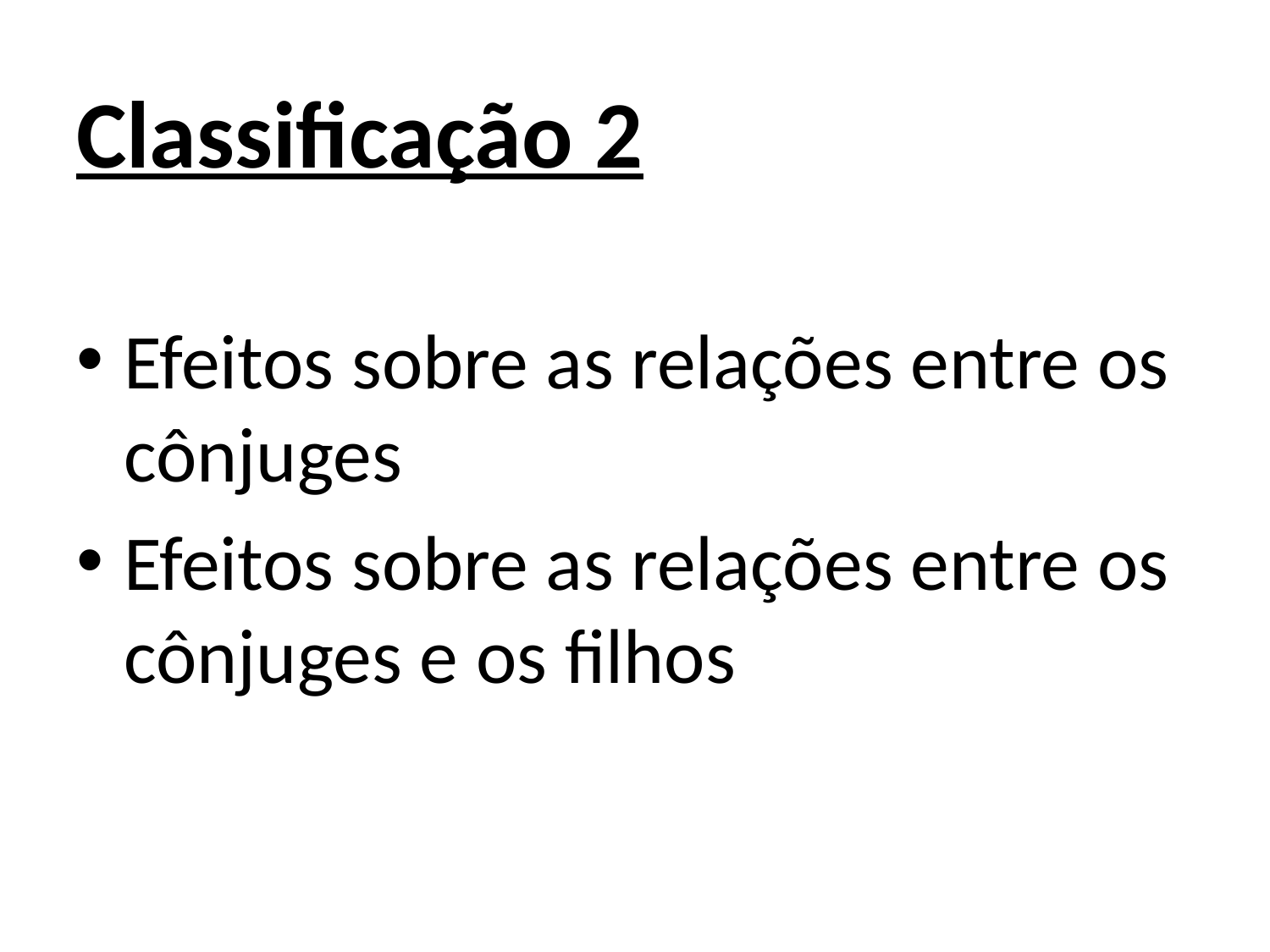

Classificação 2

Efeitos sobre as relações entre os cônjuges
Efeitos sobre as relações entre os cônjuges e os filhos